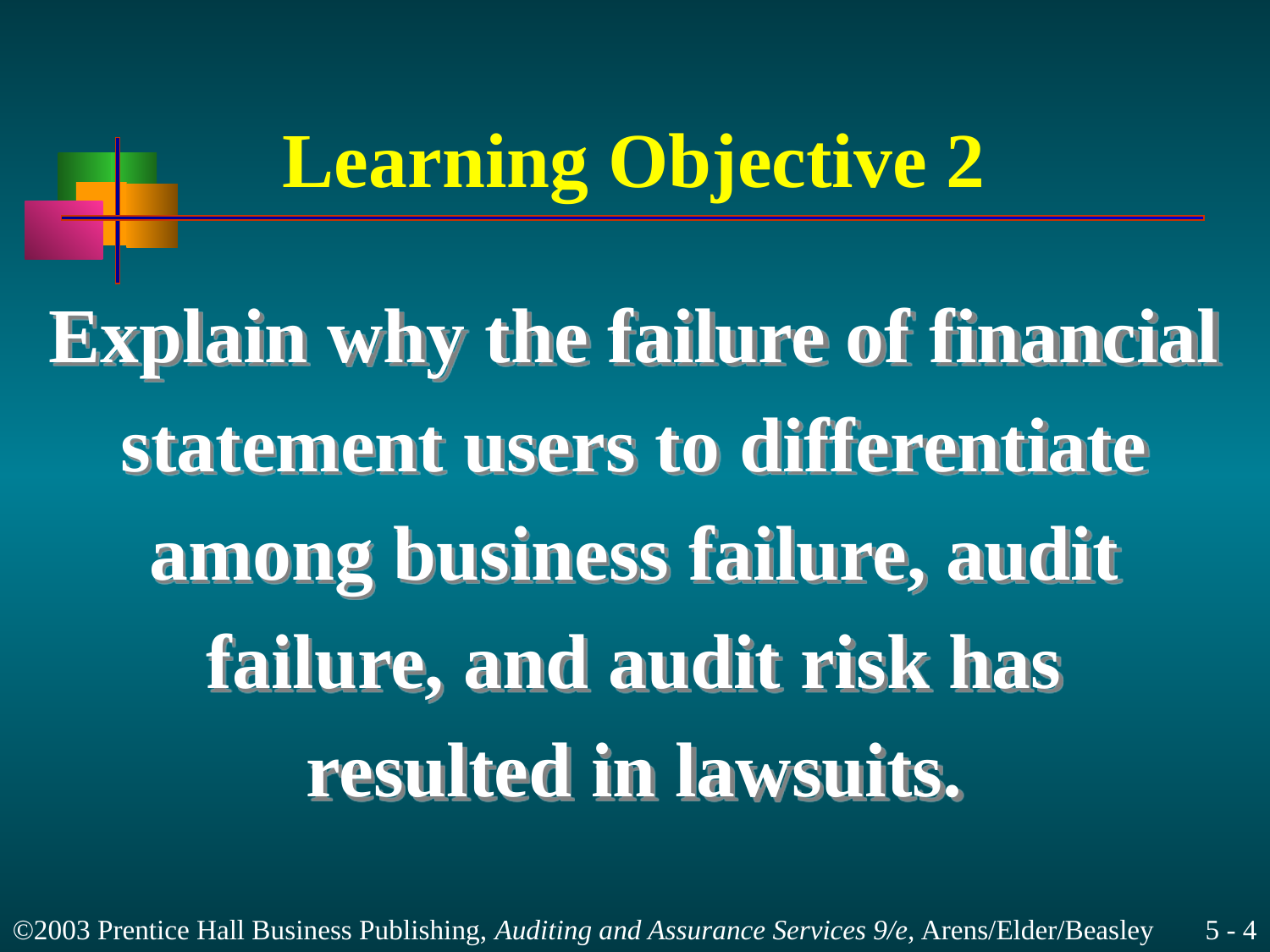

# Learning Objective 2
Explain why the failure of financial
statement users to differentiate
among business failure, audit
failure, and audit risk has
resulted in lawsuits.